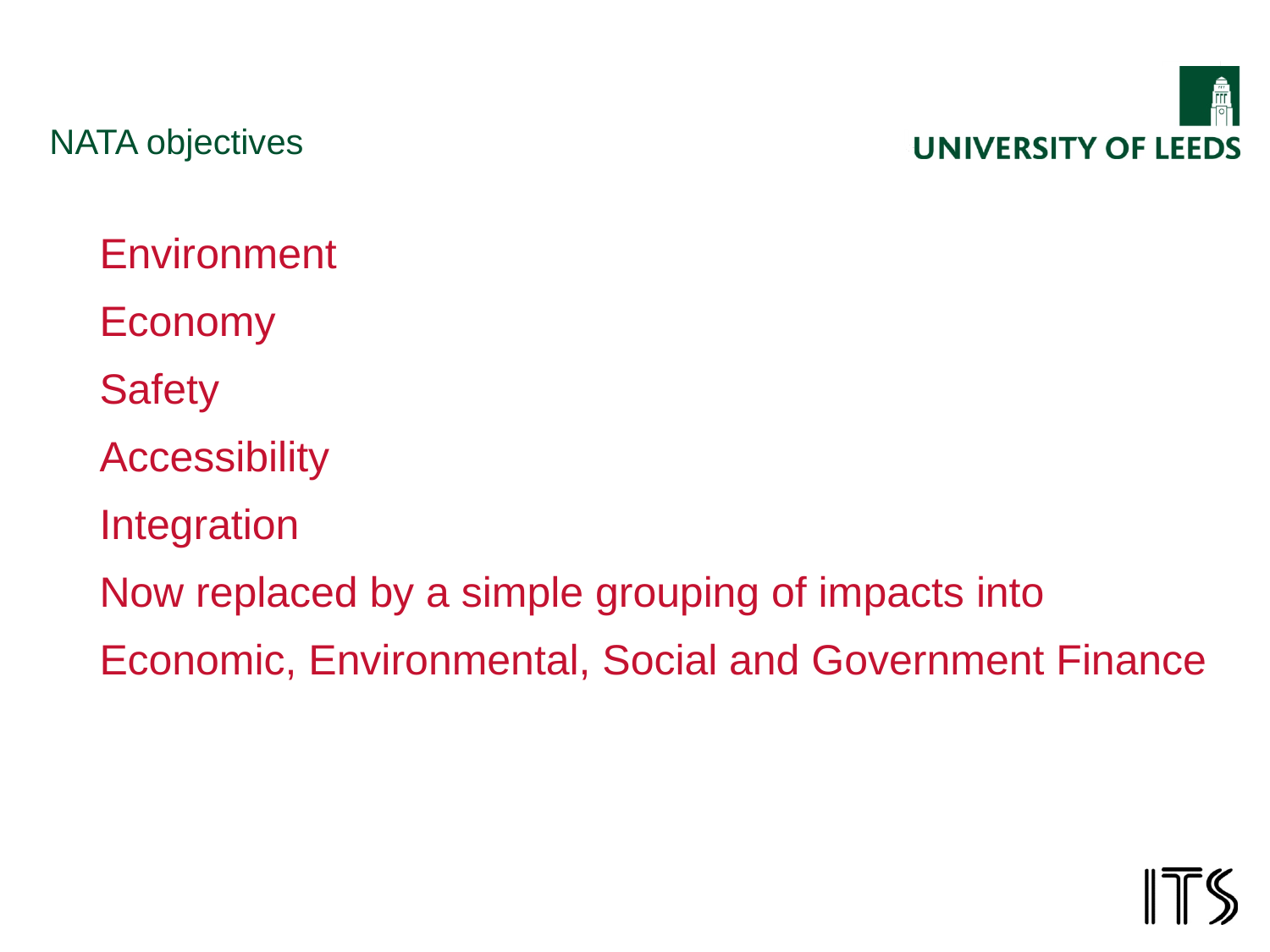

# NATA objectives
Environment
Economy
Safety
Accessibility
Integration
Now replaced by a simple grouping of impacts into
Economic, Environmental, Social and Government Finance